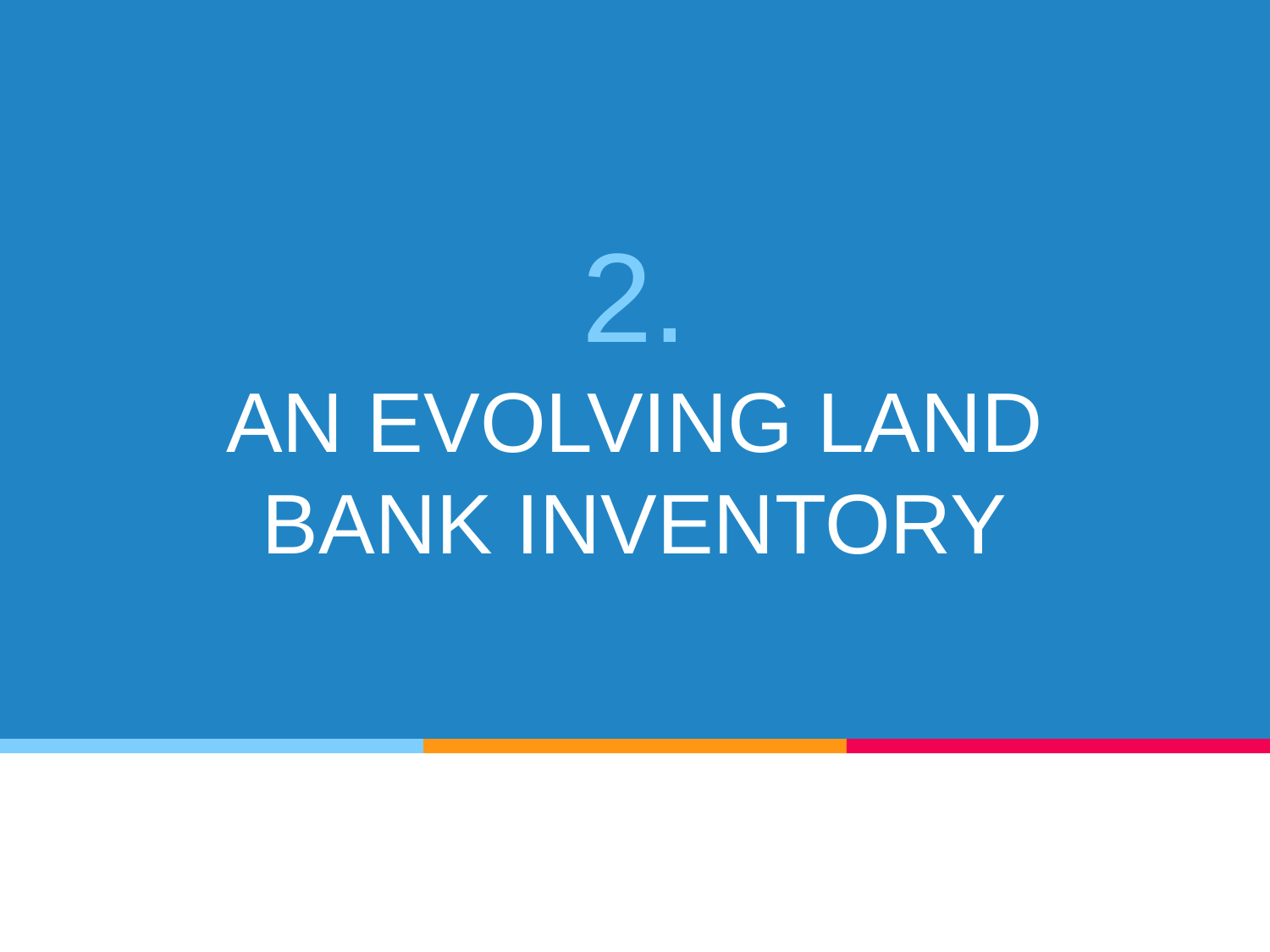

# 2.
AN EVOLVING LAND BANK INVENTORY